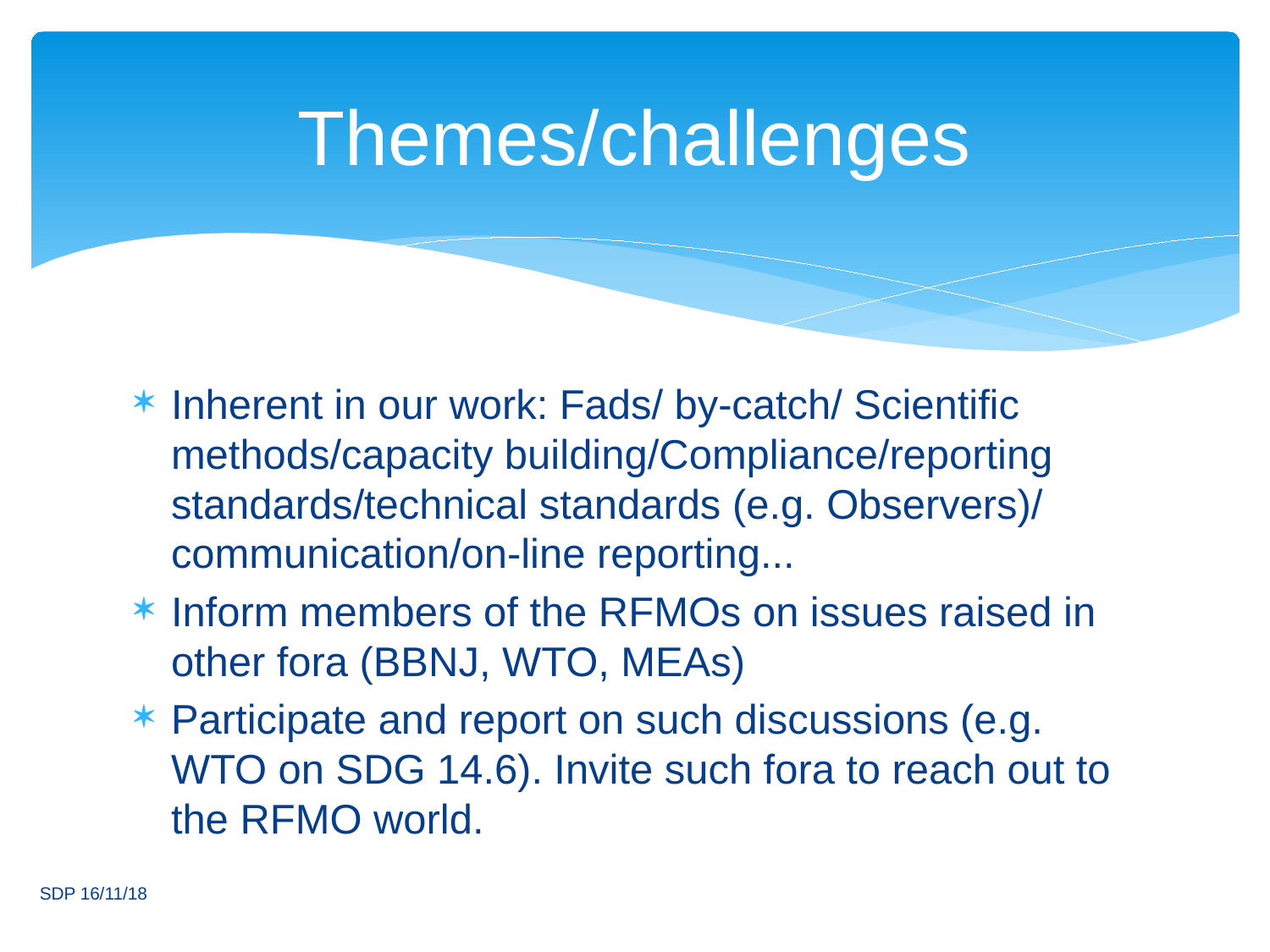

# Themes/challenges
Inherent in our work: Fads/ by-catch/ Scientific methods/capacity building/Compliance/reporting standards/technical standards (e.g. Observers)/ communication/on-line reporting...
Inform members of the RFMOs on issues raised in other fora (BBNJ, WTO, MEAs)
Participate and report on such discussions (e.g. WTO on SDG 14.6). Invite such fora to reach out to the RFMO world.
SDP 16/11/18